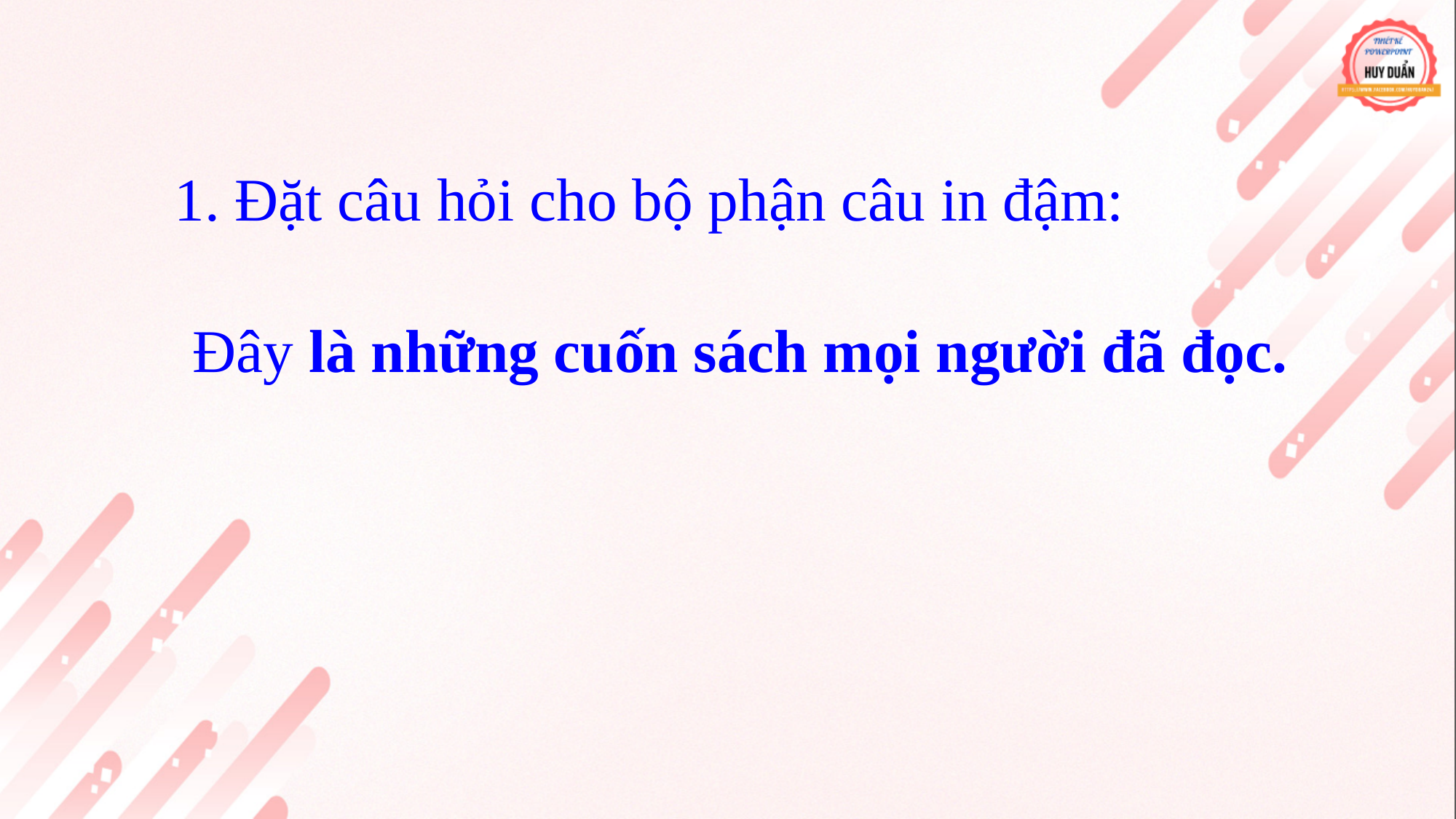

1. Đặt câu hỏi cho bộ phận câu in đậm:

Đây là những cuốn sách mọi người đã đọc.